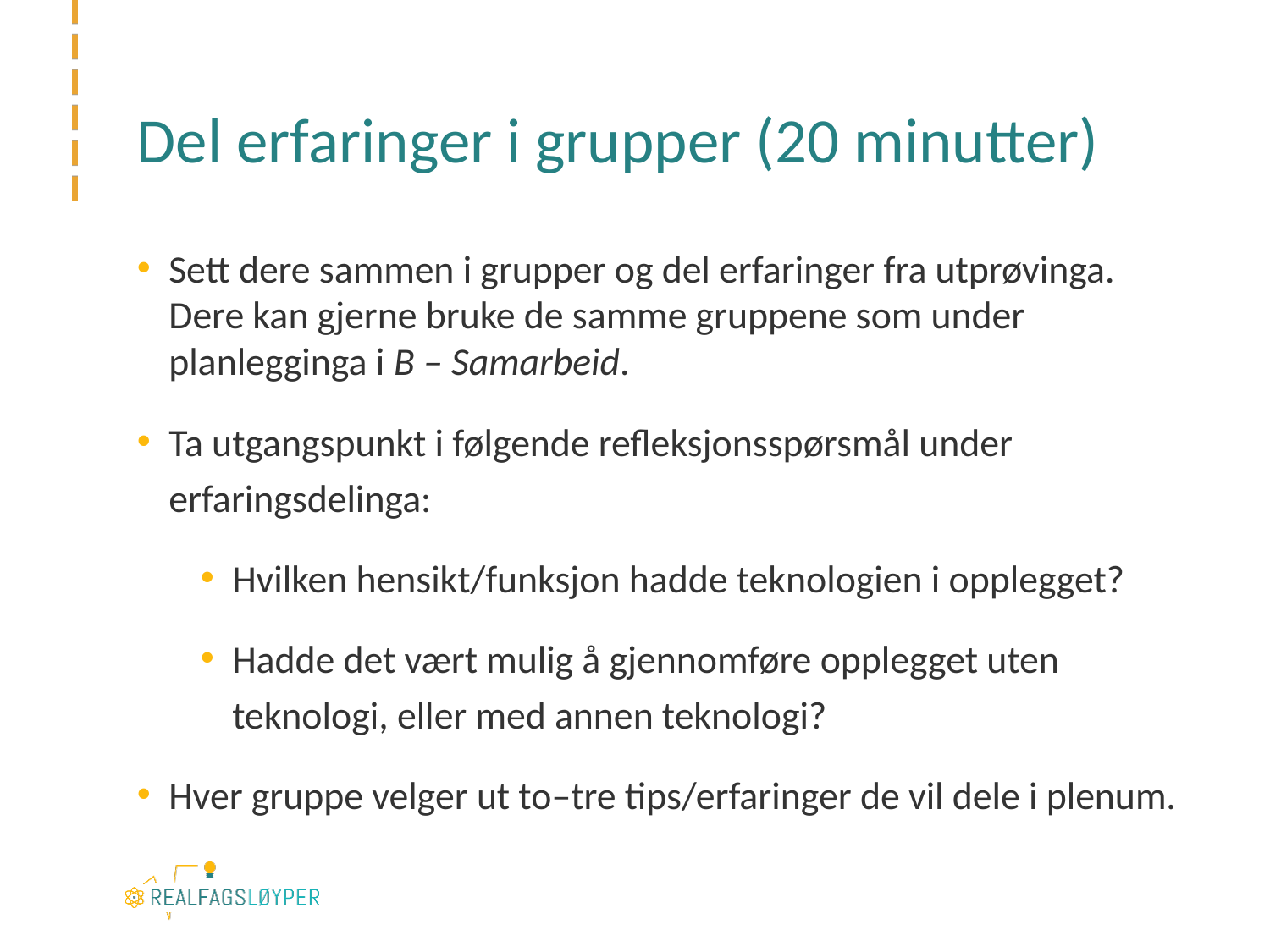

# Del erfaringer i grupper (20 minutter)
Sett dere sammen i grupper og del erfaringer fra utprøvinga. Dere kan gjerne bruke de samme gruppene som under planlegginga i B – Samarbeid.
Ta utgangspunkt i følgende refleksjonsspørsmål under erfaringsdelinga:
Hvilken hensikt/funksjon hadde teknologien i opplegget?
Hadde det vært mulig å gjennomføre opplegget uten teknologi, eller med annen teknologi?
Hver gruppe velger ut to–tre tips/erfaringer de vil dele i plenum.